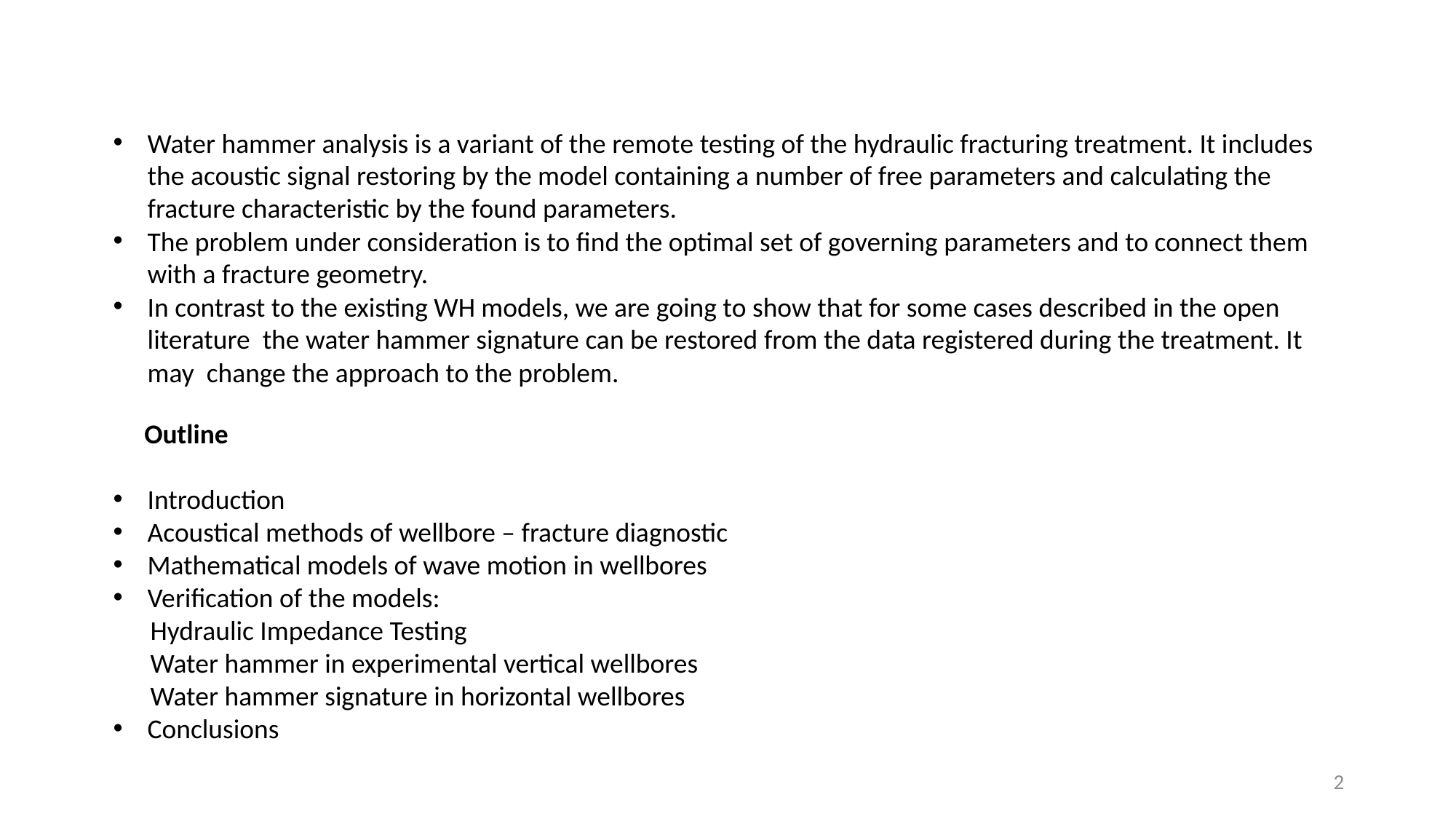

Water hammer analysis is a variant of the remote testing of the hydraulic fracturing treatment. It includes the acoustic signal restoring by the model containing a number of free parameters and calculating the fracture characteristic by the found parameters.
The problem under consideration is to find the optimal set of governing parameters and to connect them with a fracture geometry.
In contrast to the existing WH models, we are going to show that for some cases described in the open literature  the water hammer signature can be restored from the data registered during the treatment. It  may  change the approach to the problem.
     Outline

Introduction
Acoustical methods of wellbore – fracture diagnostic
Mathematical models of wave motion in wellbores
Verification of the models:
      Hydraulic Impedance Testing
      Water hammer in experimental vertical wellbores
      Water hammer signature in horizontal wellbores
Conclusions

2